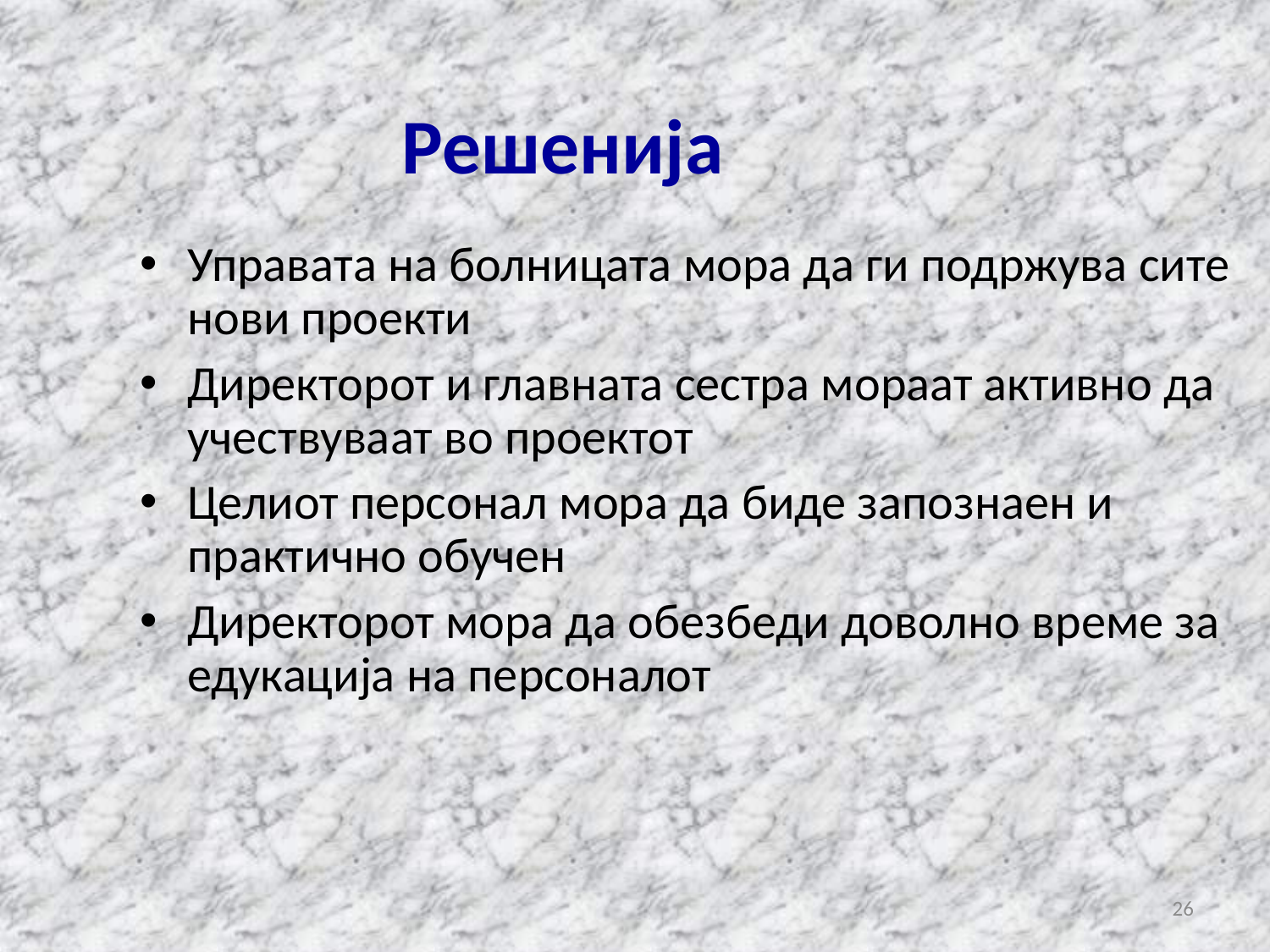

Решенија
Управата на болницата мора да ги подржува сите нови проекти
Директорот и главната сестра мораат активно да учествуваат во проектот
Целиот персонал мора да биде запознаен и практично обучен
Директорот мора да обезбеди доволно време за едукација на персоналот
26